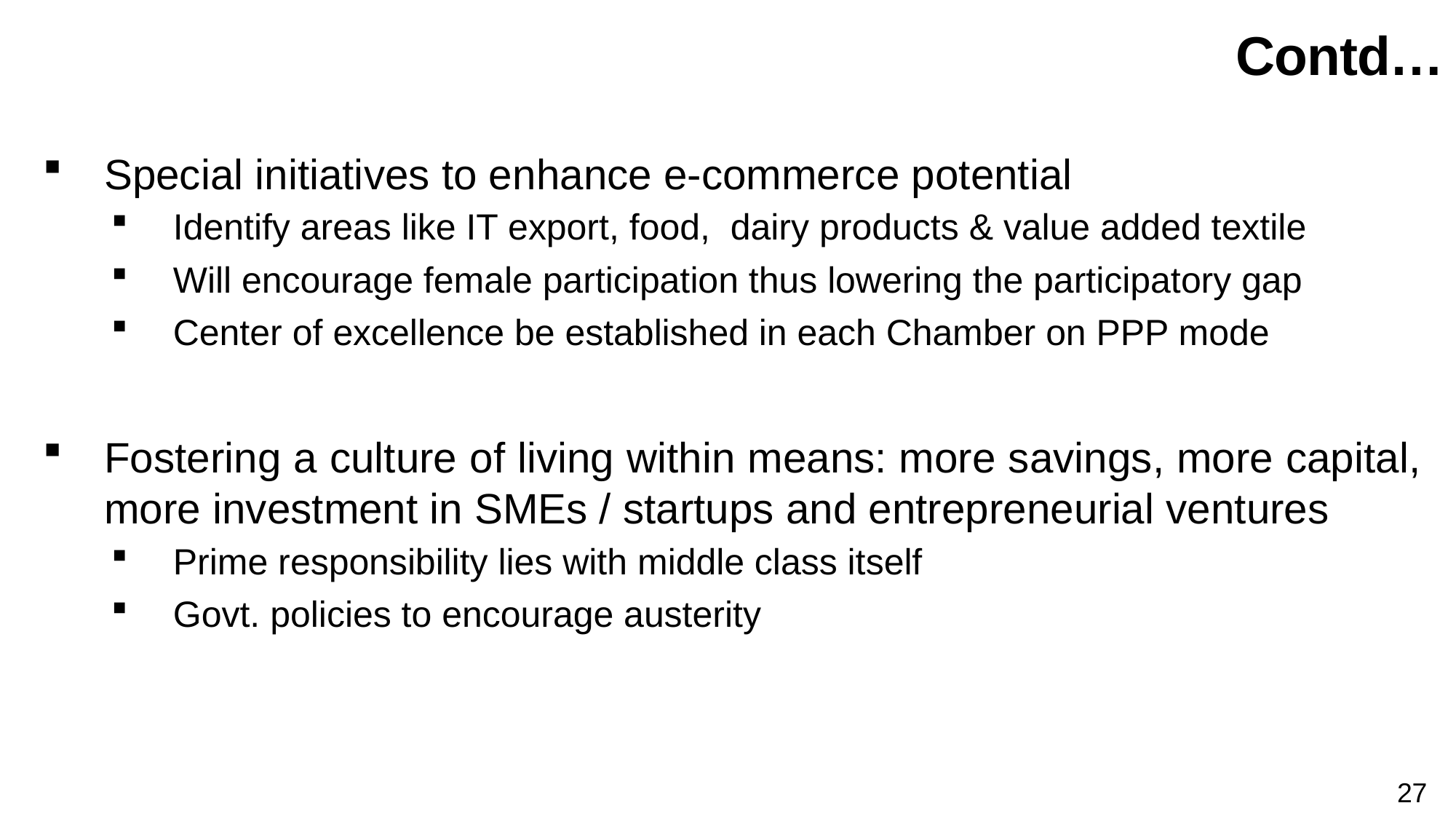

# Contd…

Special initiatives to enhance e-commerce potential
Identify areas like IT export, food,  dairy products & value added textile
Will encourage female participation thus lowering the participatory gap
Center of excellence be established in each Chamber on PPP mode

Fostering a culture of living within means: more savings, more capital, more investment in SMEs / startups and entrepreneurial ventures
Prime responsibility lies with middle class itself
Govt. policies to encourage austerity

27